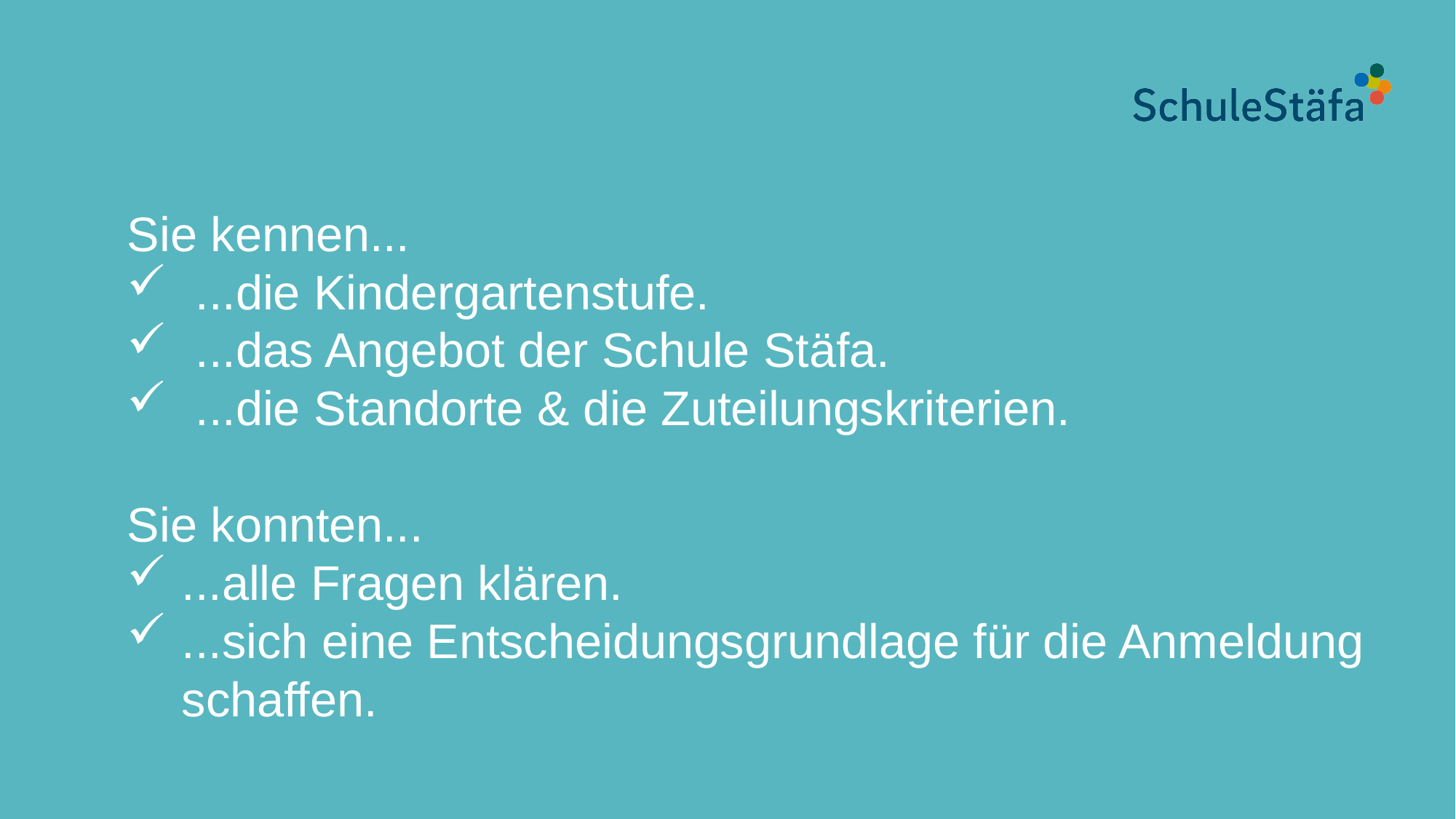

Sie kennen...
...die Kindergartenstufe.
...das Angebot der Schule Stäfa.
...die Standorte & die Zuteilungskriterien.

Sie konnten...
...alle Fragen klären.
...sich eine Entscheidungsgrundlage für die Anmeldung schaffen.